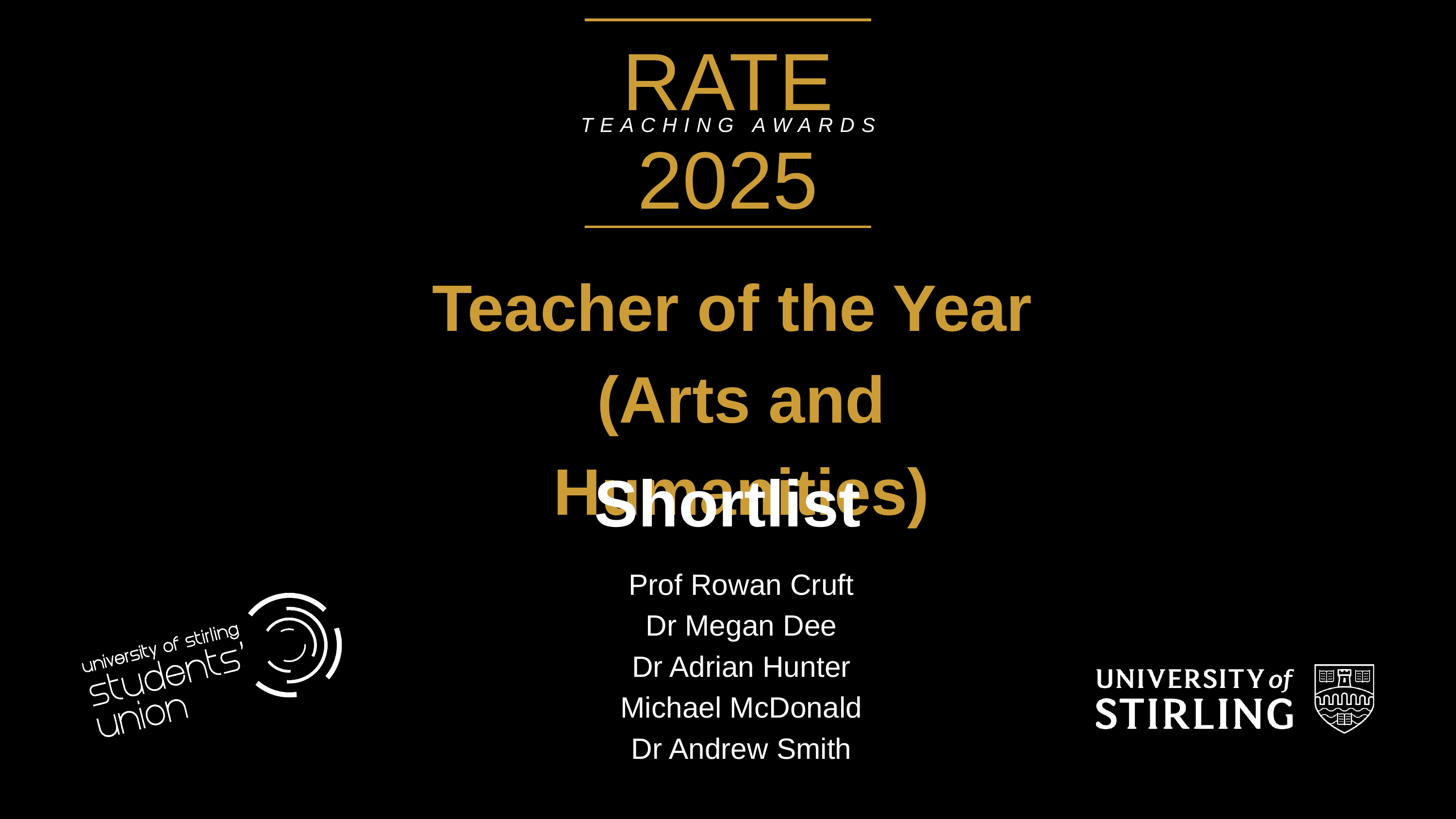

RATE 2025
TEACHING AWARDS

Teacher of the Year
(Arts and Humanities)
Shortlist
Prof Rowan Cruft
Dr Megan Dee
Dr Adrian Hunter
Michael McDonald
Dr Andrew Smith